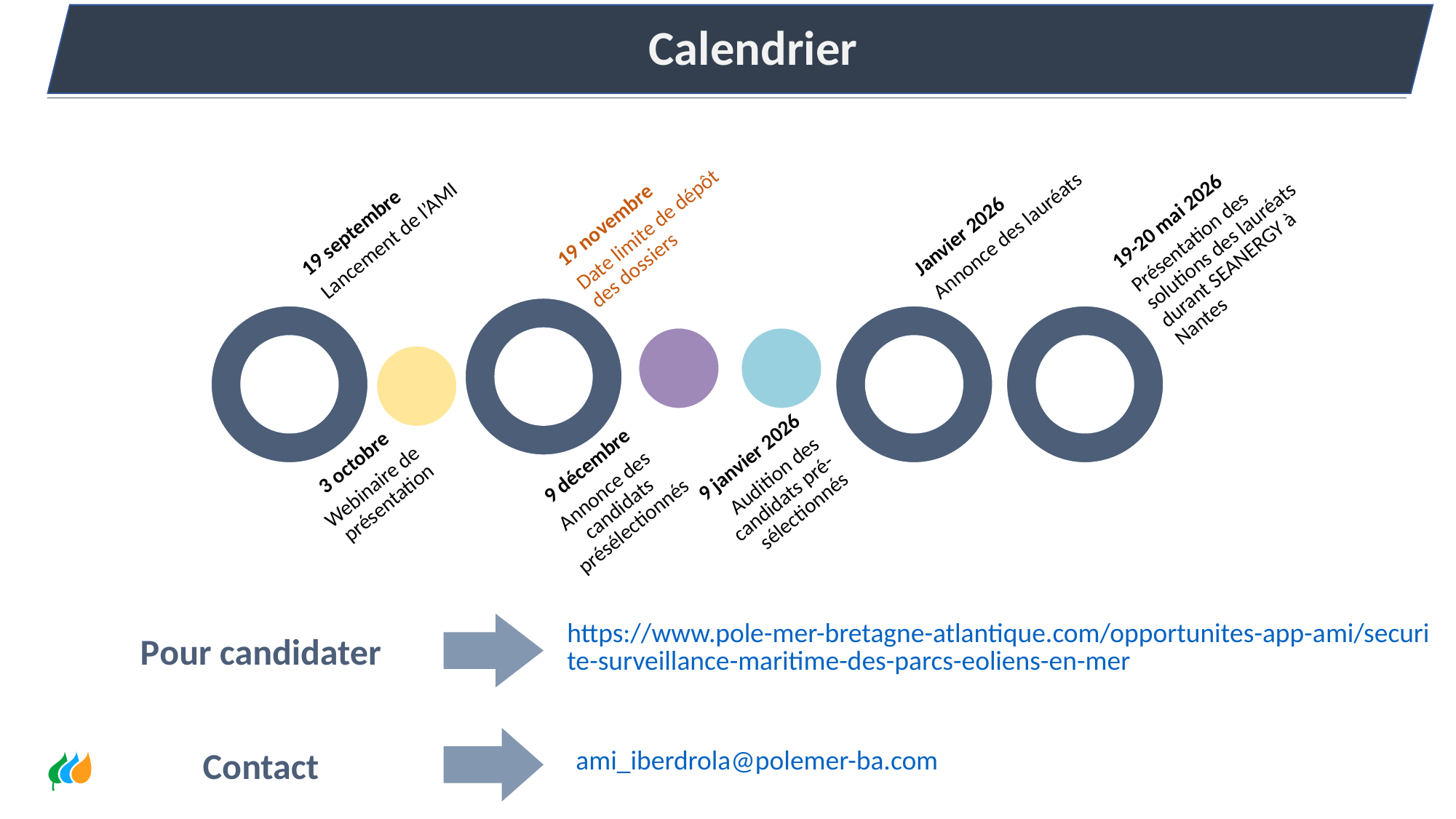

Calendrier
19 septembre
Lancement de l’AMI
3 octobre
Webinaire de présentation
19 novembre
Date limite de dépôt des dossiers
 9 décembre
Annonce des candidats présélectionnés
9 janvier 2026
Audition des candidats pré-sélectionnés
Janvier 2026
Annonce des lauréats
19-20 mai 2026
Présentation des solutions des lauréats durant SEANERGY à Nantes
https://www.pole-mer-bretagne-atlantique.com/opportunites-app-ami/securite-surveillance-maritime-des-parcs-eoliens-en-mer

Pour candidater

Contact
ami_iberdrola@polemer-ba.com